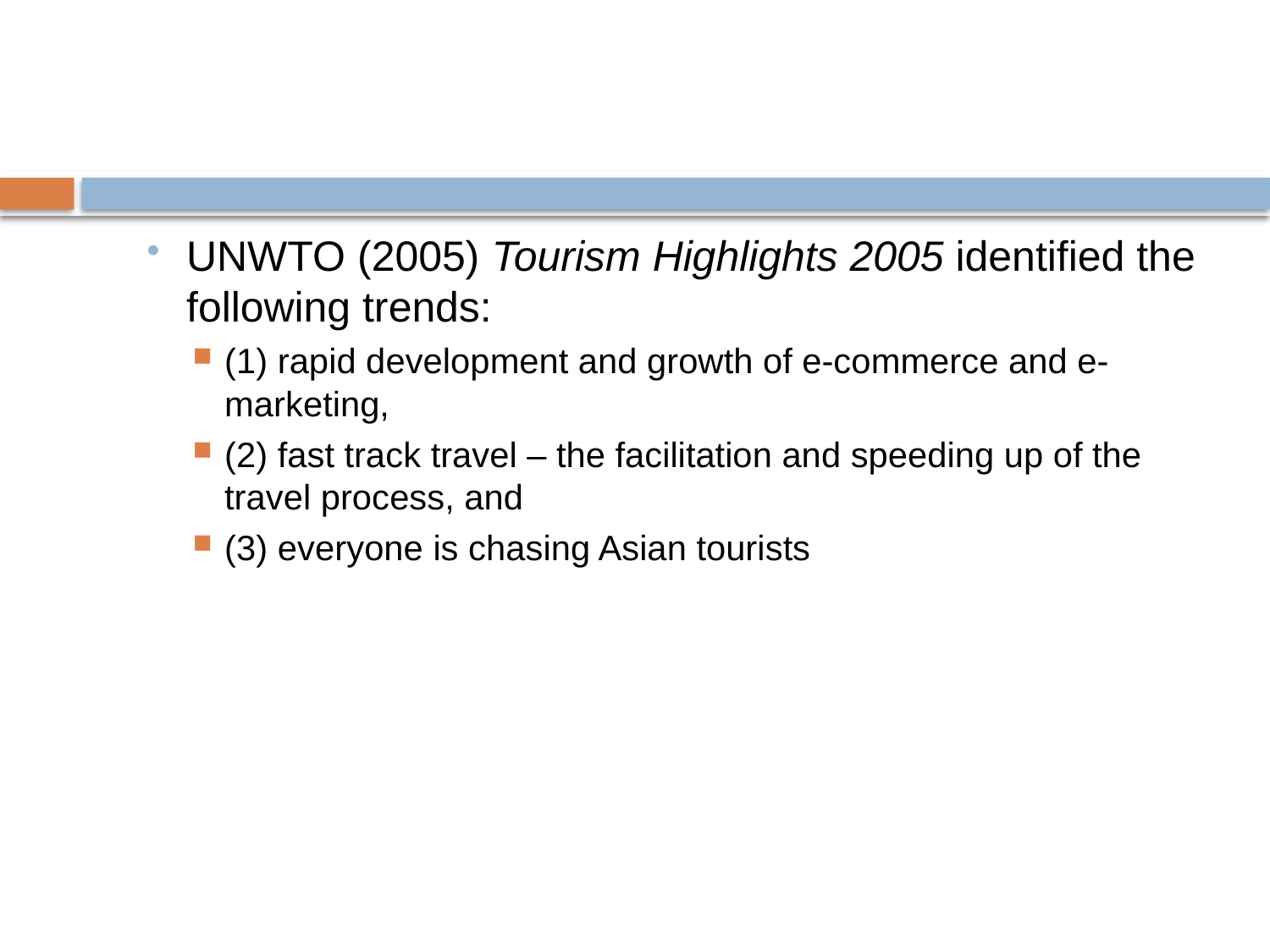

#
UNWTO (2005) Tourism Highlights 2005 identified the following trends:
(1) rapid development and growth of e-commerce and e-marketing,
(2) fast track travel – the facilitation and speeding up of the travel process, and
(3) everyone is chasing Asian tourists